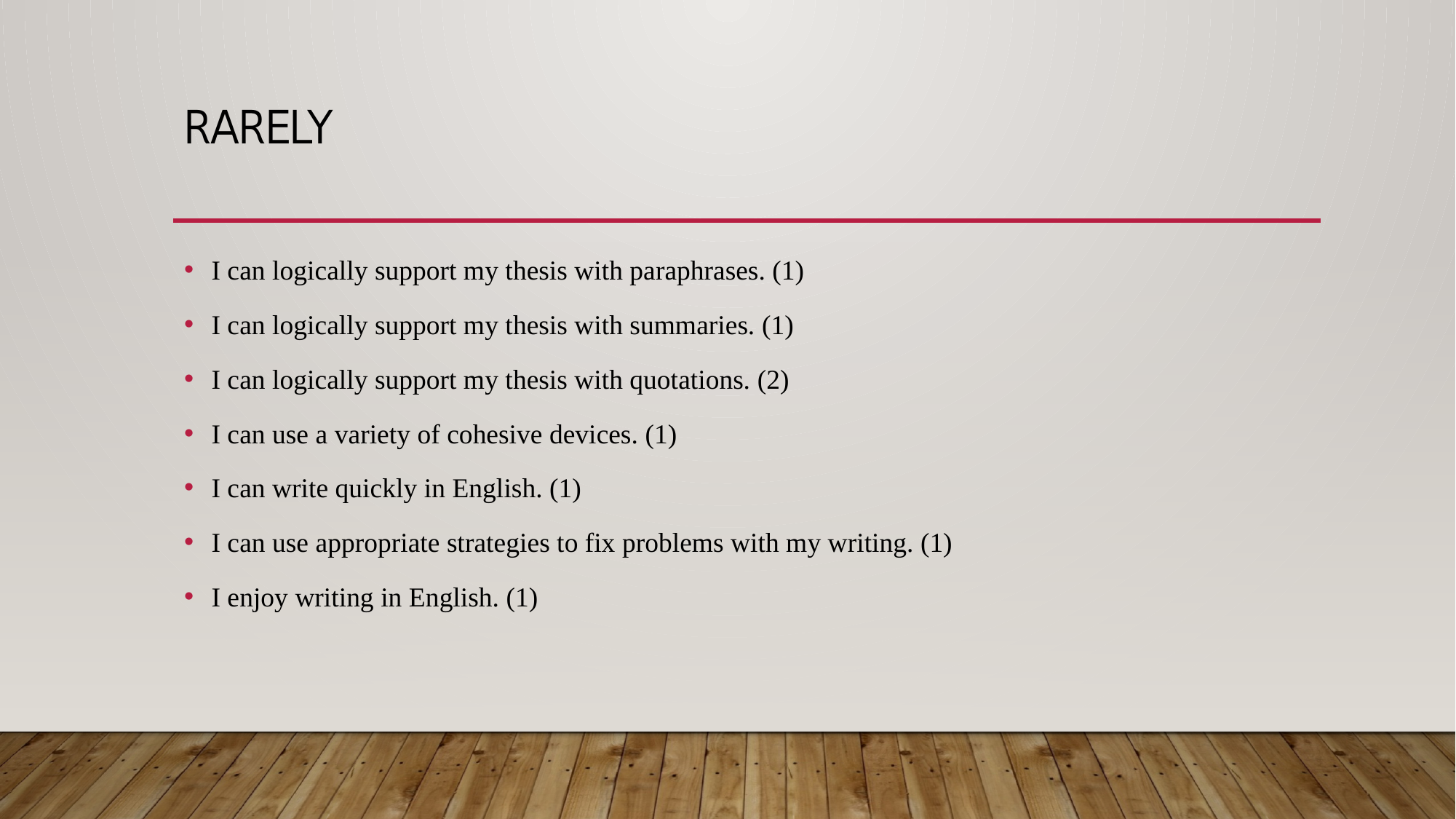

# Rarely
I can logically support my thesis with paraphrases. (1)
I can logically support my thesis with summaries. (1)
I can logically support my thesis with quotations. (2)
I can use a variety of cohesive devices. (1)
I can write quickly in English. (1)
I can use appropriate strategies to fix problems with my writing. (1)
I enjoy writing in English. (1)